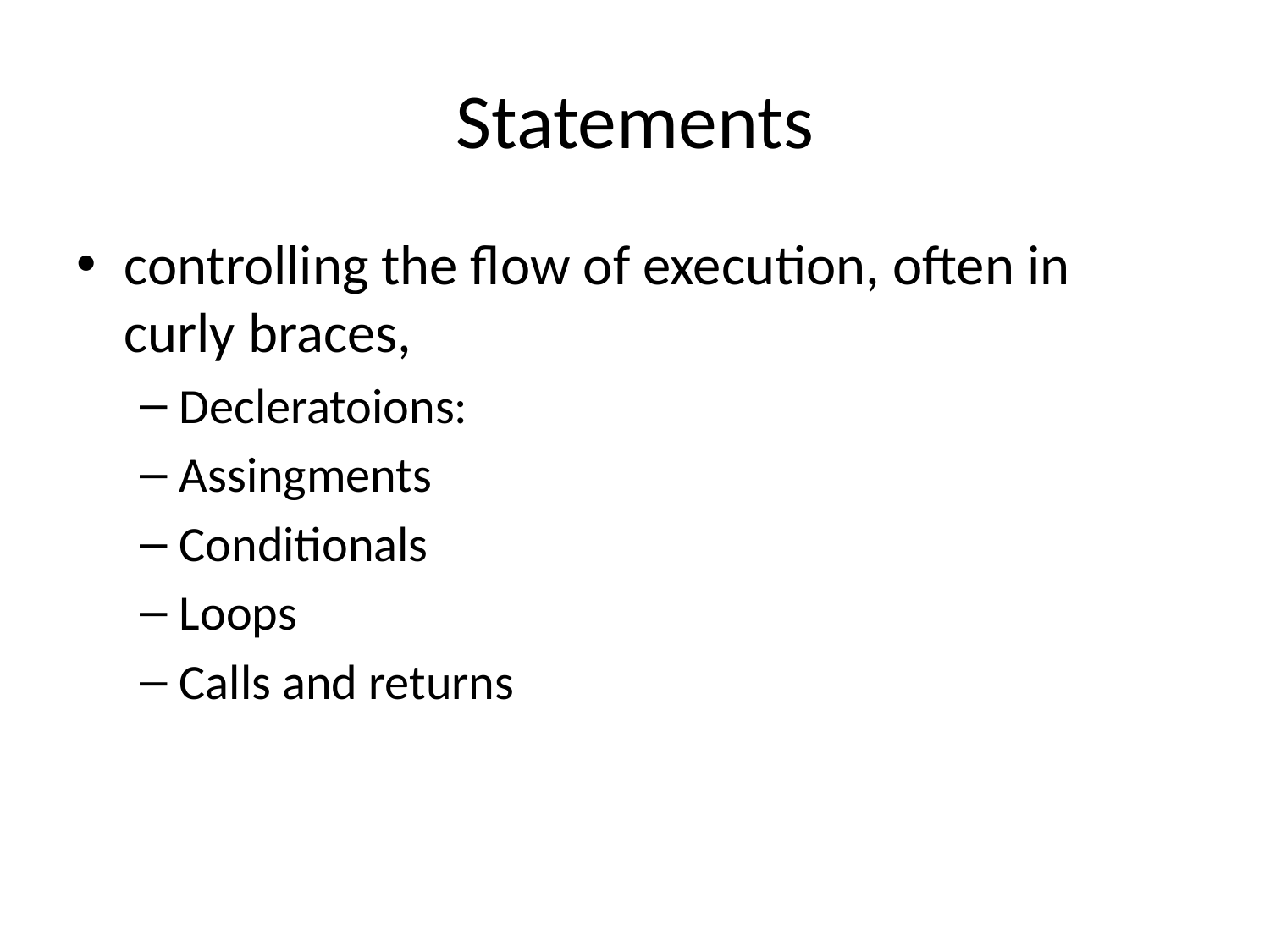

# Statements
controlling the flow of execution, often in curly braces,
Decleratoions:
Assingments
Conditionals
Loops
Calls and returns